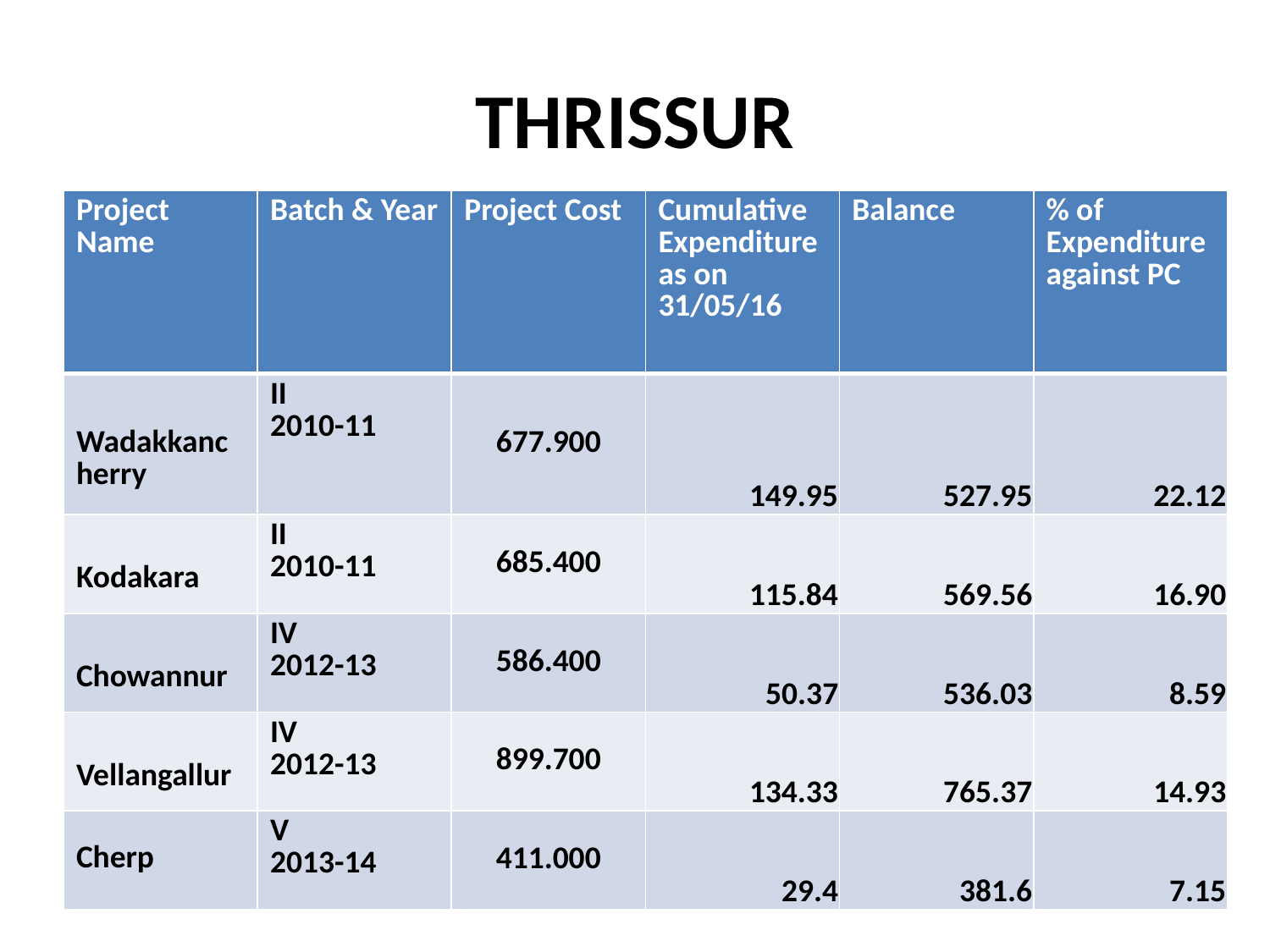

# THRISSUR
| Project Name | Batch & Year | Project Cost | Cumulative Expenditure as on 31/05/16 | Balance | % of Expenditure against PC |
| --- | --- | --- | --- | --- | --- |
| Wadakkancherry | II 2010-11 | 677.900 | 149.95 | 527.95 | 22.12 |
| Kodakara | II 2010-11 | 685.400 | 115.84 | 569.56 | 16.90 |
| Chowannur | IV 2012-13 | 586.400 | 50.37 | 536.03 | 8.59 |
| Vellangallur | IV 2012-13 | 899.700 | 134.33 | 765.37 | 14.93 |
| Cherp | V 2013-14 | 411.000 | 29.4 | 381.6 | 7.15 |